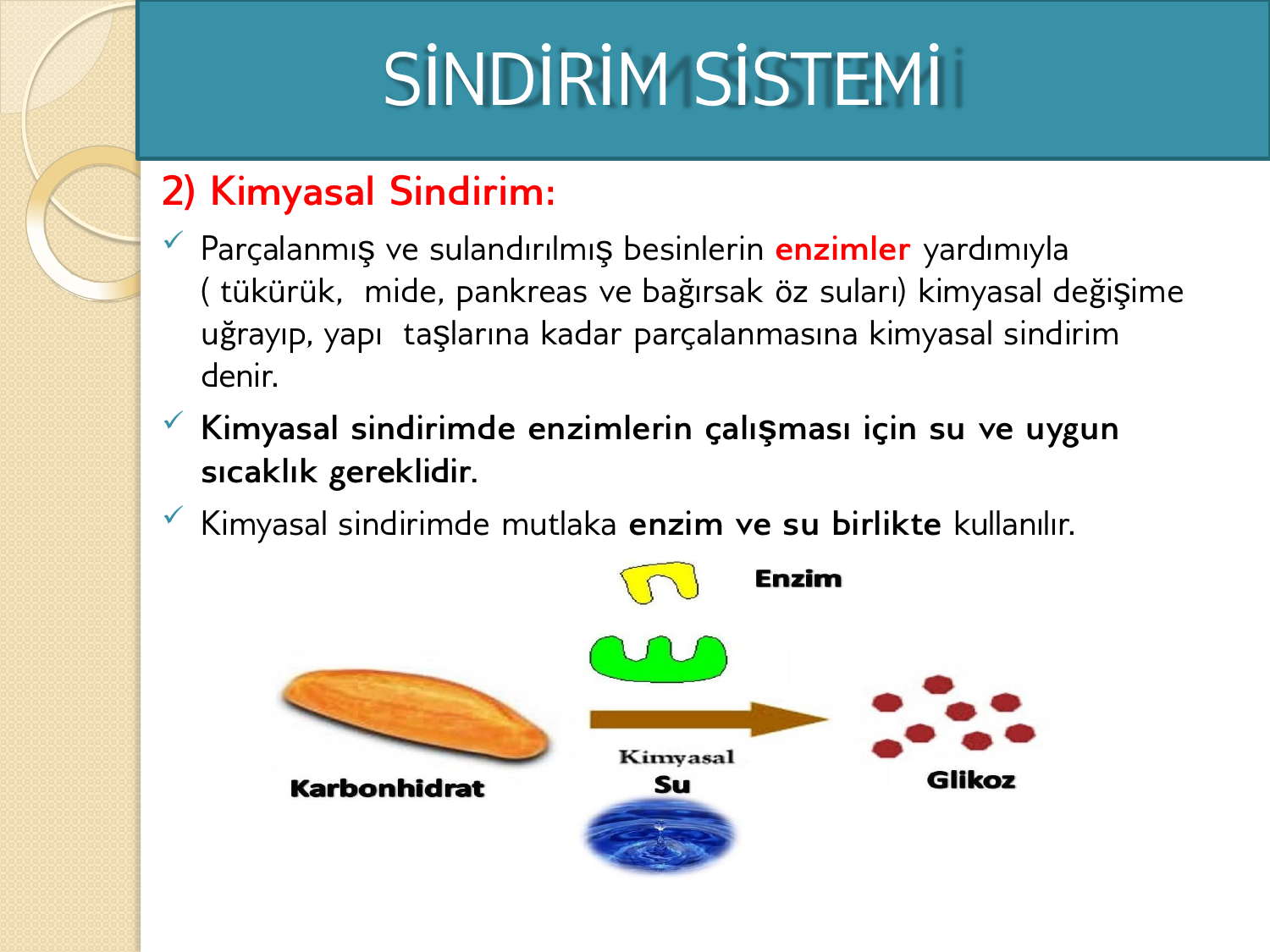

# SİNDİRİM SİSTEMİ
2) Kimyasal Sindirim:
Parçalanmış ve sulandırılmış besinlerin enzimler yardımıyla ( tükürük,  mide, pankreas ve bağırsak öz suları) kimyasal değişime uğrayıp, yapı  taşlarına kadar parçalanmasına kimyasal sindirim denir.
Kimyasal sindirimde enzimlerin çalışması için su ve uygun  sıcaklık gereklidir.
Kimyasal sindirimde mutlaka enzim ve su birlikte kullanılır.